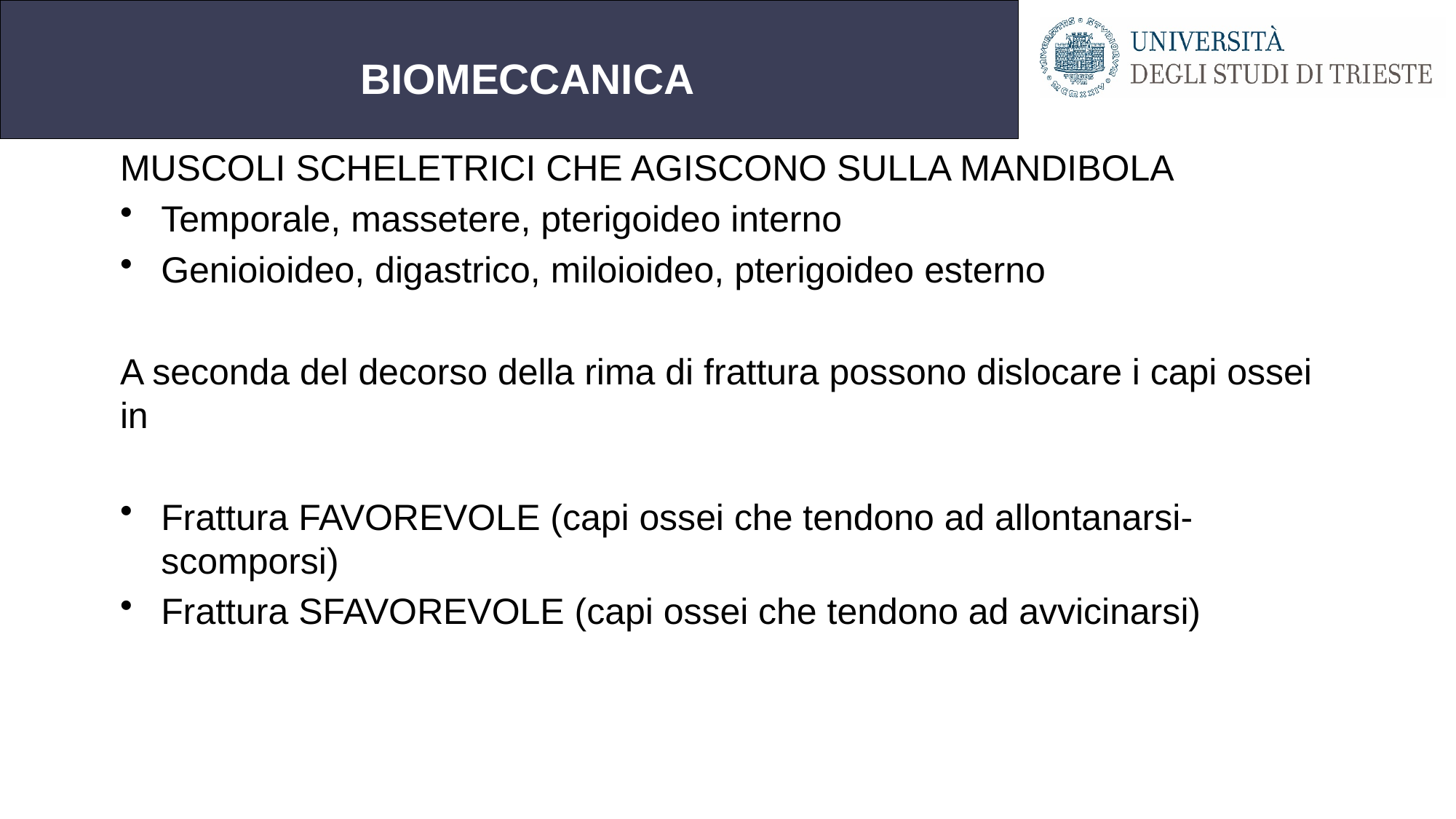

# BIOMECCANICA
MUSCOLI SCHELETRICI CHE AGISCONO SULLA MANDIBOLA
Temporale, massetere, pterigoideo interno
Genioioideo, digastrico, miloioideo, pterigoideo esterno

A seconda del decorso della rima di frattura possono dislocare i capi ossei in

Frattura FAVOREVOLE (capi ossei che tendono ad allontanarsi-scomporsi)
Frattura SFAVOREVOLE (capi ossei che tendono ad avvicinarsi)